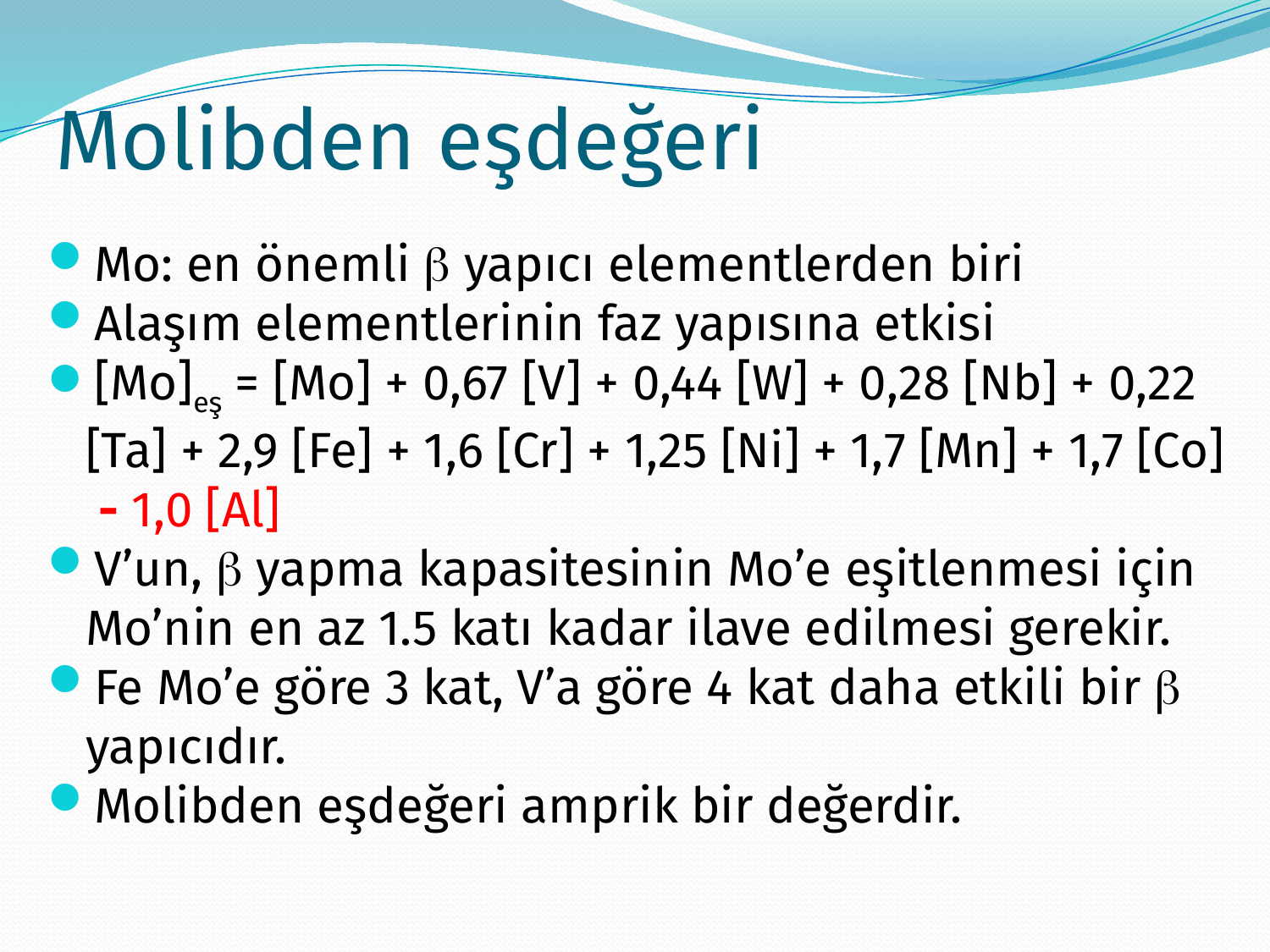

# Molibden eşdeğeri
Mo: en önemli β yapıcı elementlerden biri
Alaşım elementlerinin faz yapısına etkisi
[Mo]eş = [Mo] + 0,67 [V] + 0,44 [W] + 0,28 [Nb] + 0,22 [Ta] + 2,9 [Fe] + 1,6 [Cr] + 1,25 [Ni] + 1,7 [Mn] + 1,7 [Co]  - 1,0 [Al]
V’un, β yapma kapasitesinin Mo’e eşitlenmesi için Mo’nin en az 1.5 katı kadar ilave edilmesi gerekir.
Fe Mo’e göre 3 kat, V’a göre 4 kat daha etkili bir β yapıcıdır.
Molibden eşdeğeri amprik bir değerdir.